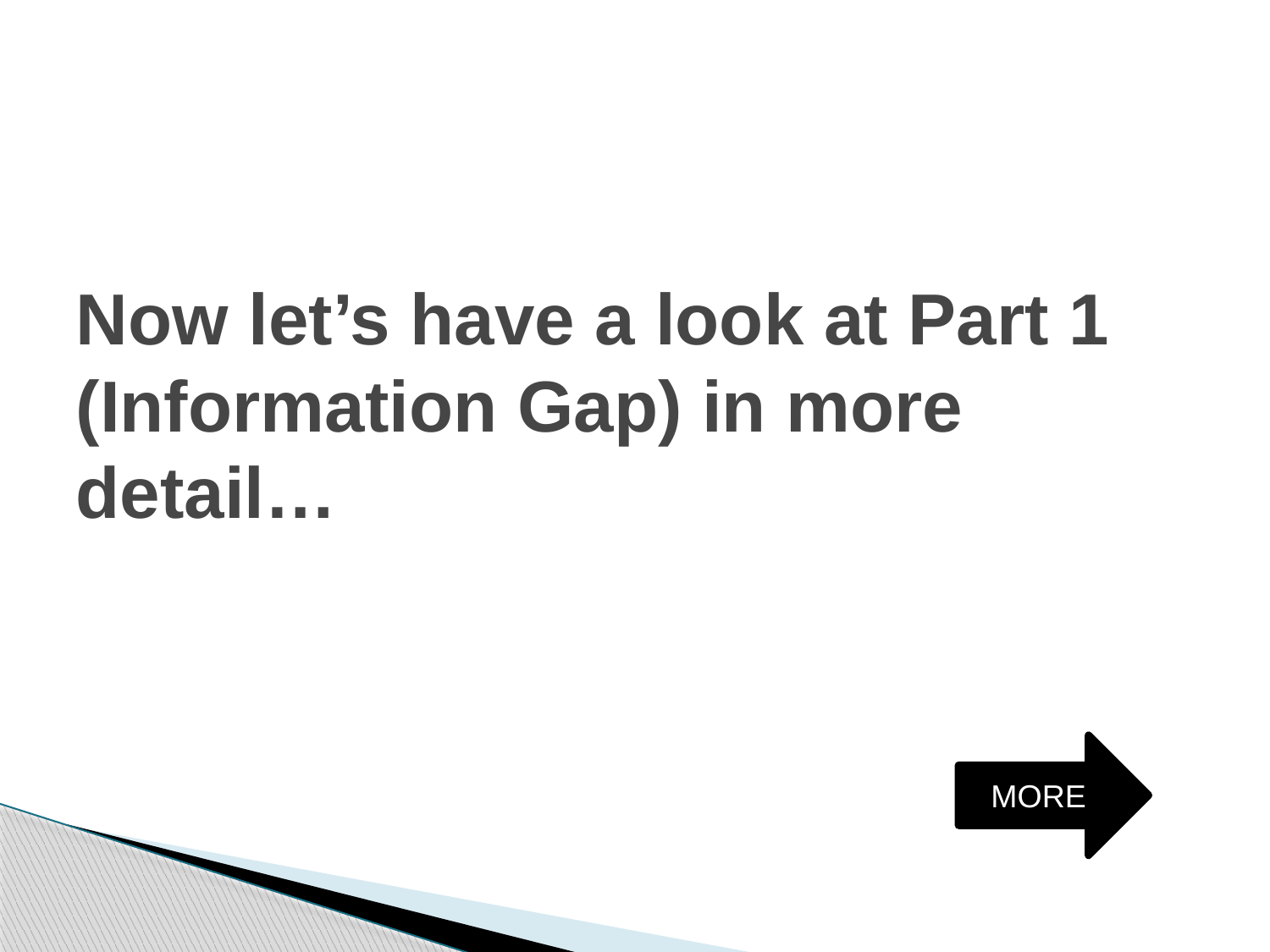

# Now let’s have a look at Part 1 (Information Gap) in more detail…
MORE